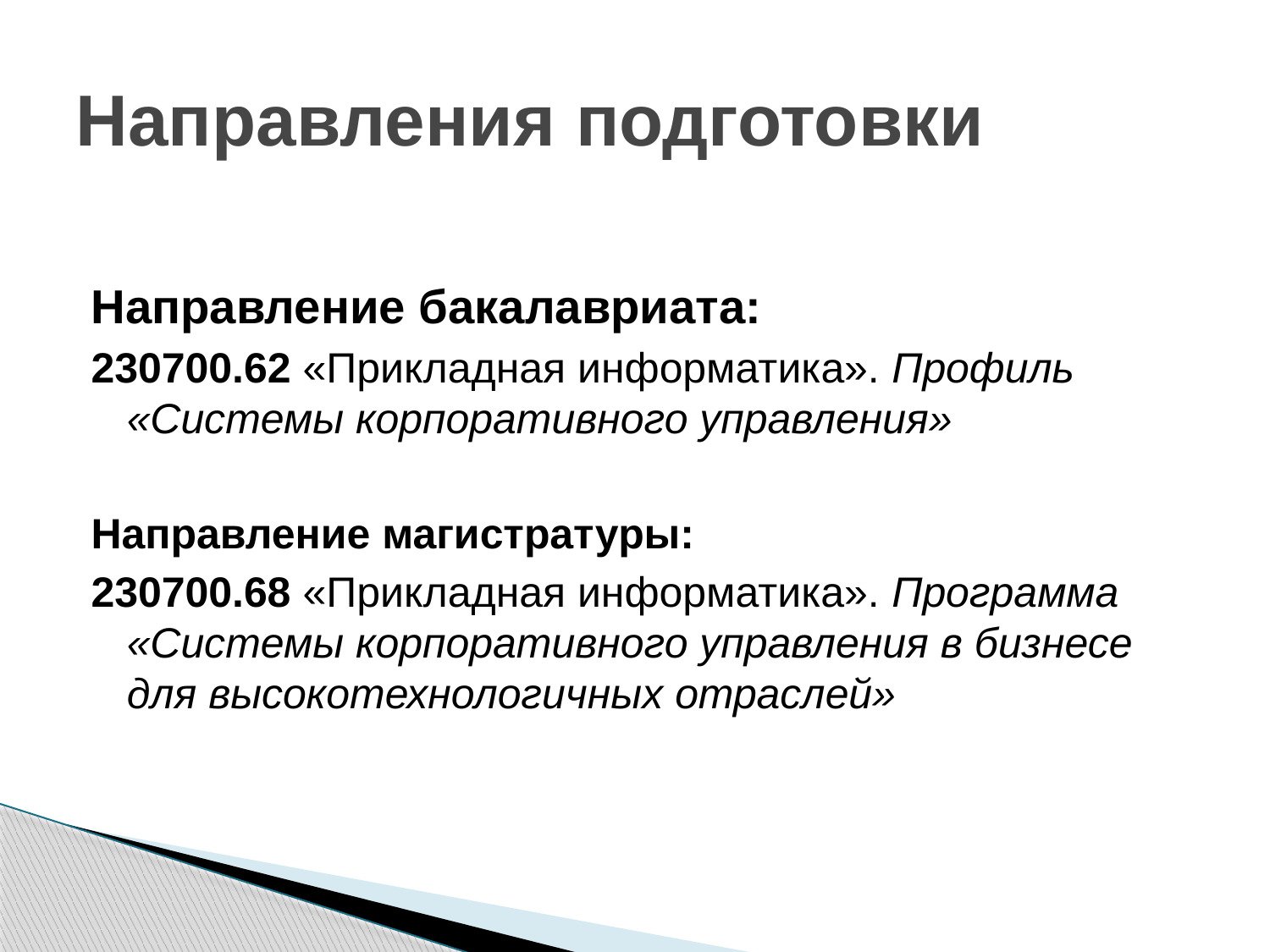

# Направления подготовки

Направление бакалавриата:
230700.62 «Прикладная информатика». Профиль «Системы корпоративного управления»

Направление магистратуры:
230700.68 «Прикладная информатика». Программа  «Системы корпоративного управления в бизнесе для высокотехнологичных отраслей»